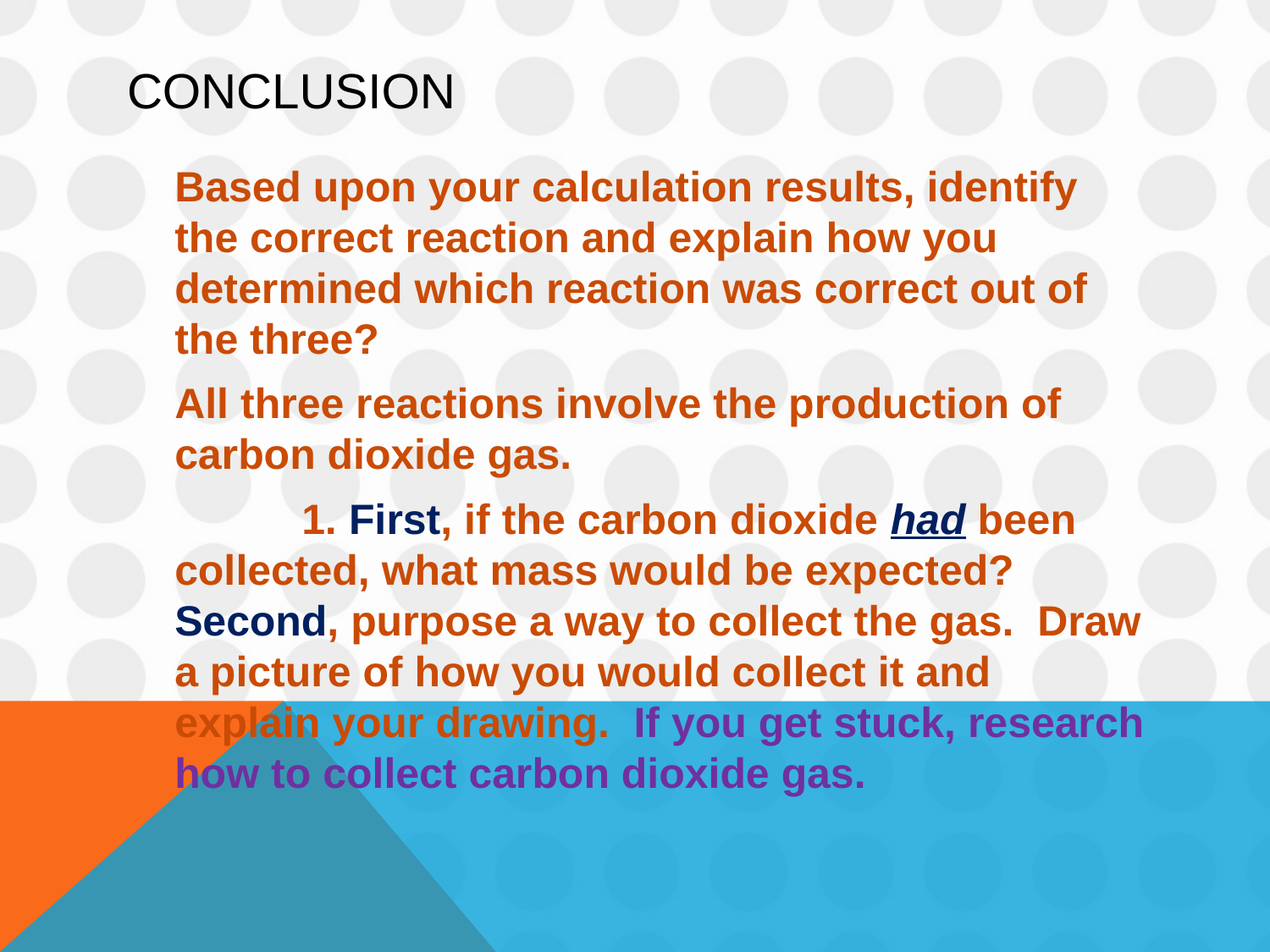

# Conclusion
	Based upon your calculation results, identify the correct reaction and explain how you determined which reaction was correct out of the three?
	All three reactions involve the production of carbon dioxide gas.
		1. First, if the carbon dioxide had been collected, what mass would be expected?  Second, purpose a way to collect the gas.  Draw a picture of how you would collect it and explain your drawing.  If you get stuck, research how to collect carbon dioxide gas.